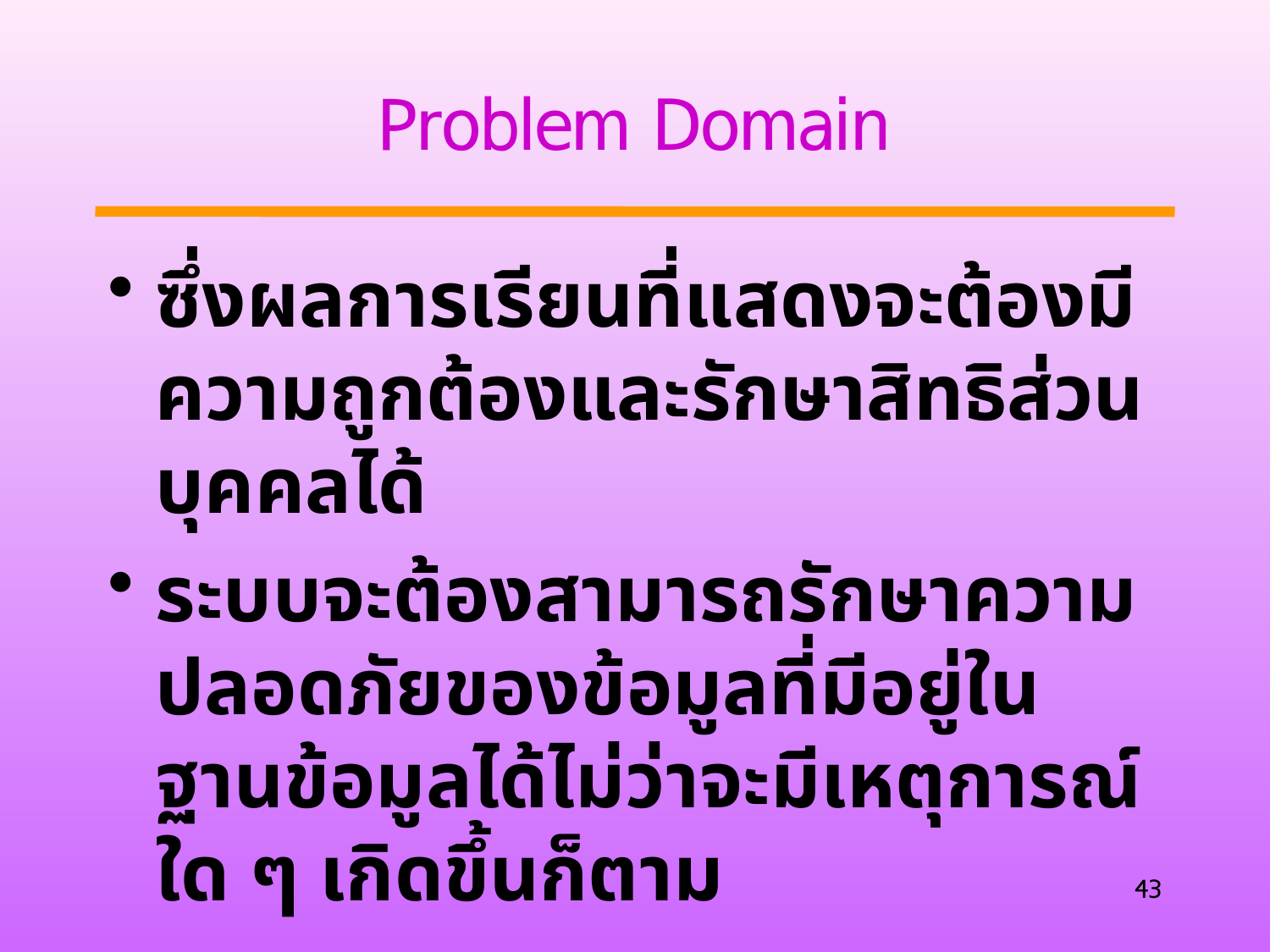

ซึ่งผลการเรียนที่แสดงจะต้องมีความถูกต้องและรักษาสิทธิส่วนบุคคลได้
ระบบจะต้องสามารถรักษาความปลอดภัยของข้อมูลที่มีอยู่ในฐานข้อมูลได้ไม่ว่าจะมีเหตุการณ์ใด ๆ เกิดขึ้นก็ตาม
# Problem Domain
43